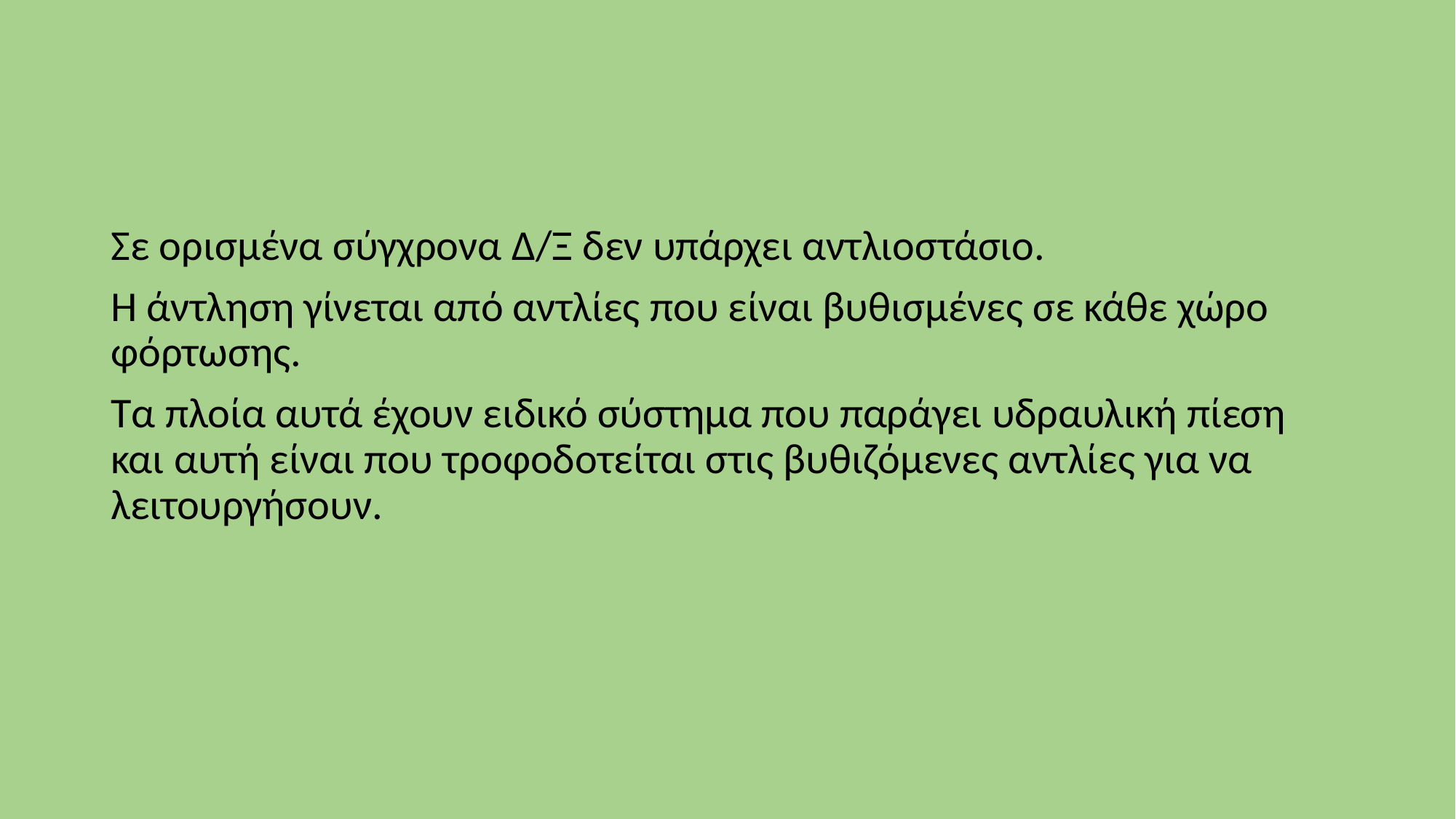

Σε ορισμένα σύγχρονα Δ/Ξ δεν υπάρχει αντλιοστάσιο.
Η άντληση γίνεται από αντλίες που είναι βυθισμένες σε κάθε χώρο φόρτωσης.
Τα πλοία αυτά έχουν ειδικό σύστημα που παράγει υδραυλική πίεση και αυτή είναι που τροφοδοτείται στις βυθιζόμενες αντλίες για να λειτουργήσουν.